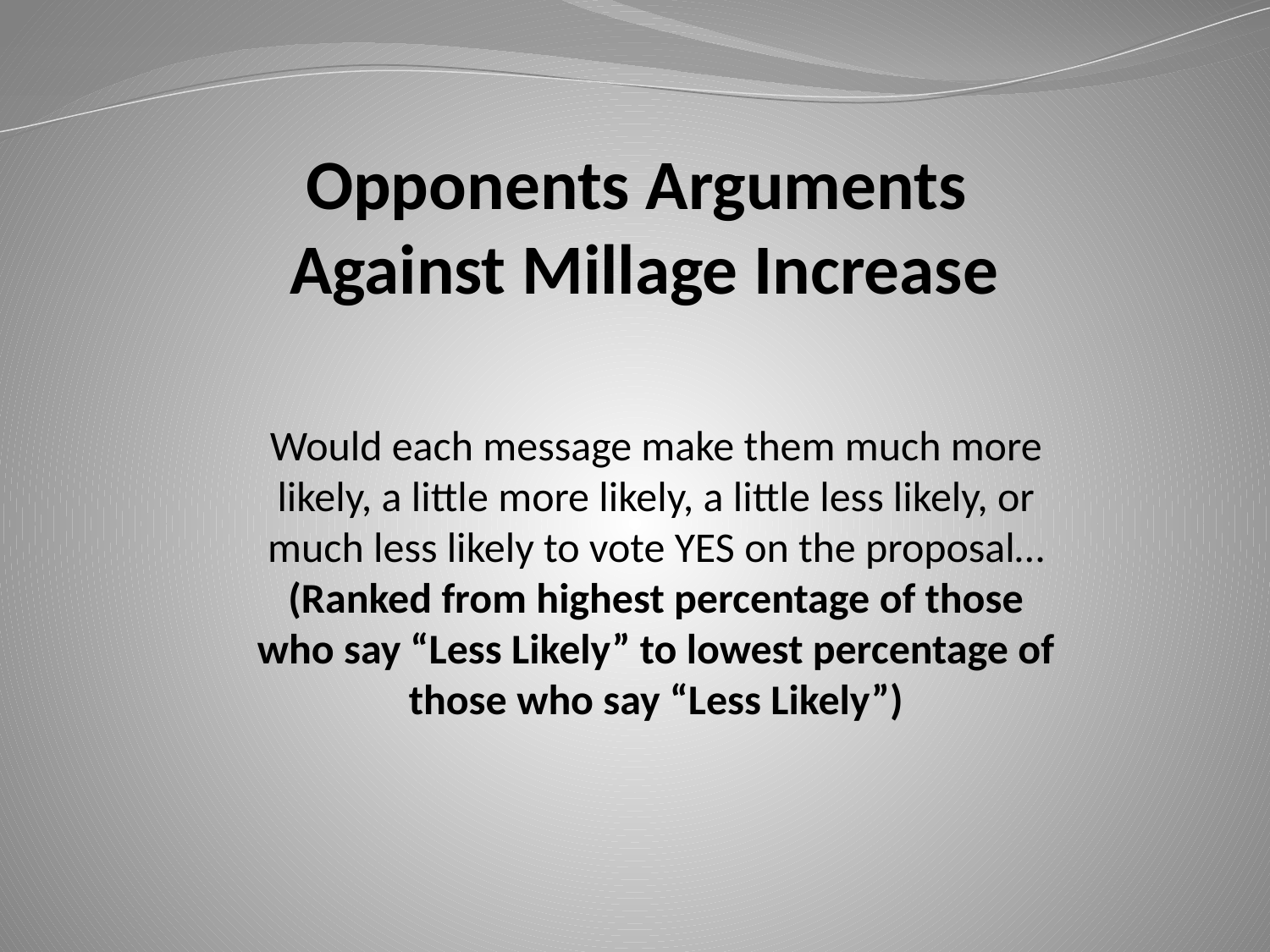

Opponents Arguments
Against Millage Increase
Would each message make them much more likely, a little more likely, a little less likely, or much less likely to vote YES on the proposal…
(Ranked from highest percentage of those who say “Less Likely” to lowest percentage of those who say “Less Likely”)